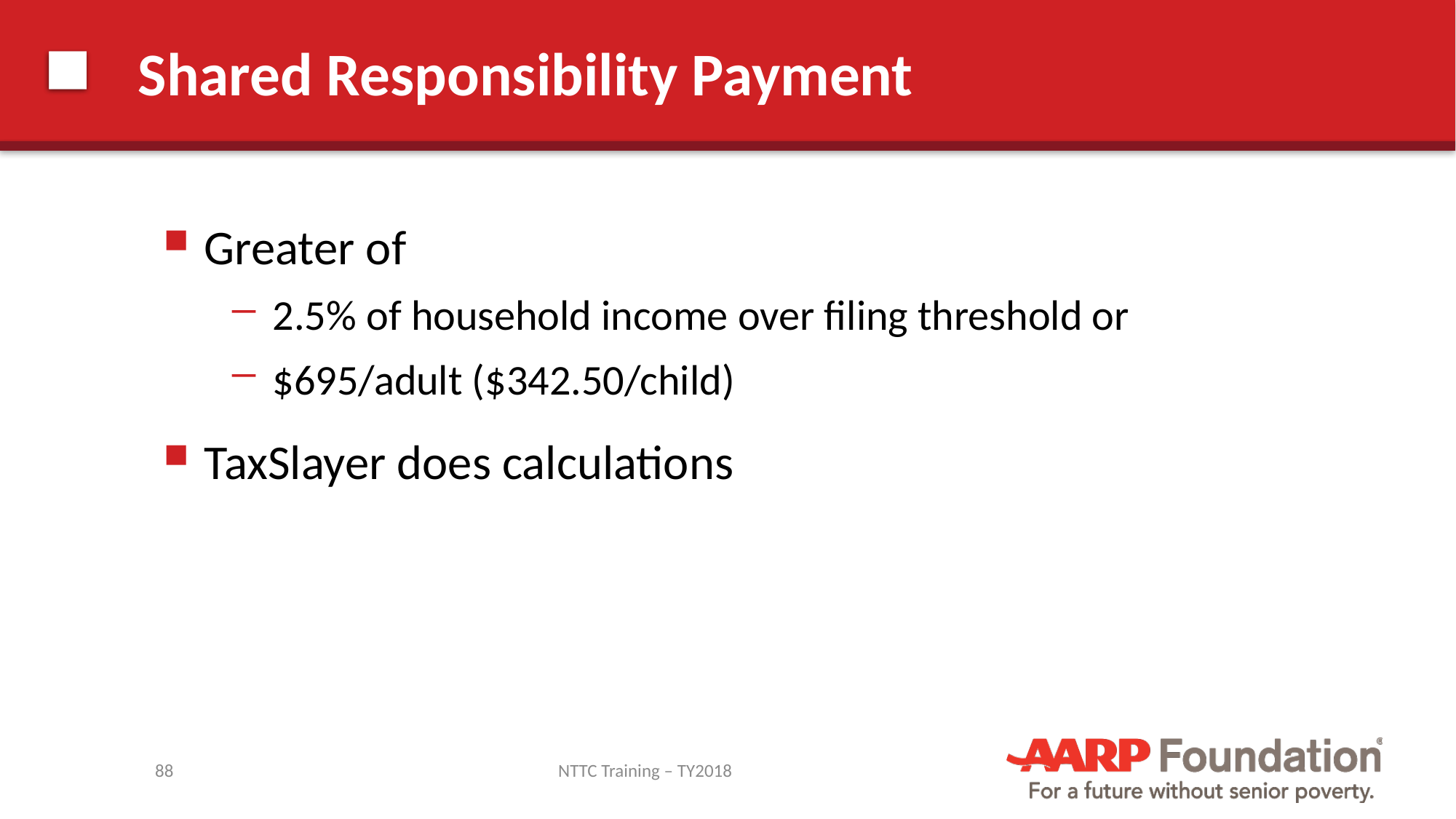

# Shared Responsibility Payment
Greater of
2.5% of household income over filing threshold or
$695/adult ($342.50/child)
TaxSlayer does calculations

88
NTTC Training – TY2018